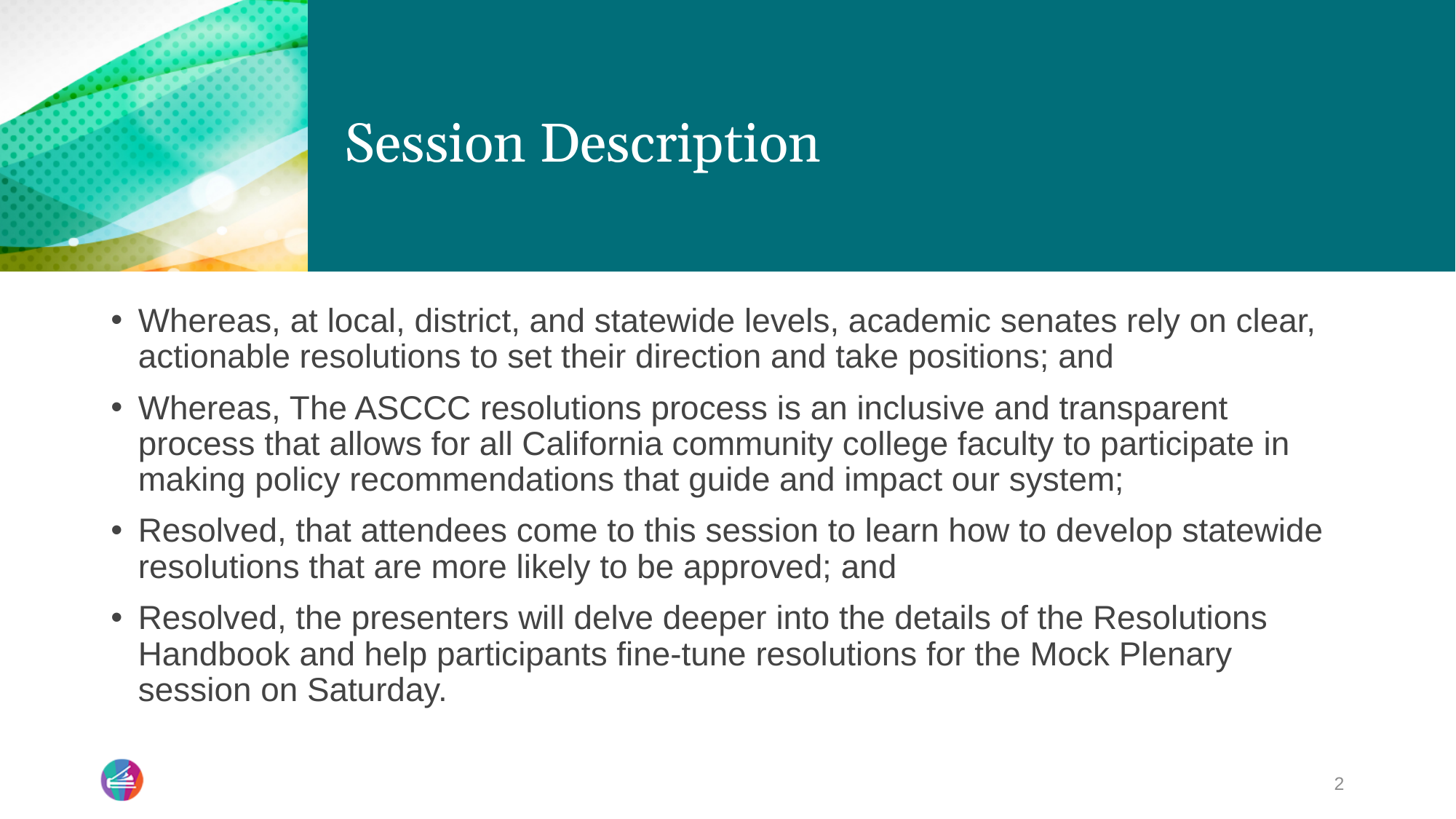

# Session Description
Whereas, at local, district, and statewide levels, academic senates rely on clear, actionable resolutions to set their direction and take positions; and
Whereas, The ASCCC resolutions process is an inclusive and transparent process that allows for all California community college faculty to participate in making policy recommendations that guide and impact our system;
Resolved, that attendees come to this session to learn how to develop statewide resolutions that are more likely to be approved; and
Resolved, the presenters will delve deeper into the details of the Resolutions Handbook and help participants fine-tune resolutions for the Mock Plenary session on Saturday.
2